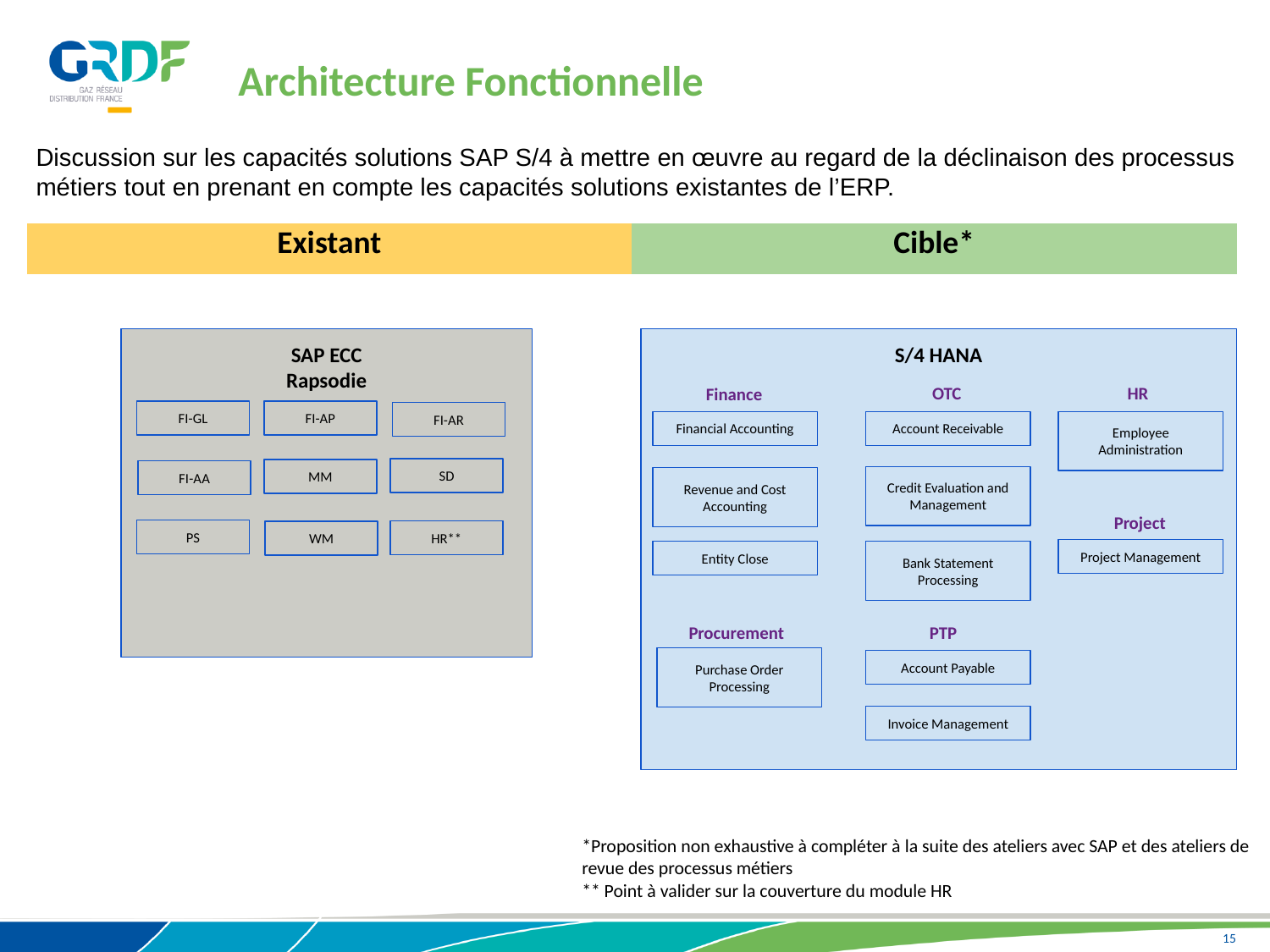

Architecture Fonctionnelle

Discussion sur les capacités solutions SAP S/4 à mettre en œuvre au regard de la déclinaison des processus métiers tout en prenant en compte les capacités solutions existantes de l’ERP.
| Existant | Cible\* |
| --- | --- |
SAP ECC
Rapsodie
S/4 HANA
OTC
HR
Finance
FI-AP
FI-GL
FI-AR
Financial Accounting
Account Receivable
Employee Administration
SD
MM
FI-AA
Credit Evaluation and Management
Revenue and Cost Accounting
Project
PS
HR**
WM
Project Management
Entity Close
Bank Statement Processing
Procurement
PTP
Purchase Order Processing
Account Payable
Invoice Management
*Proposition non exhaustive à compléter à la suite des ateliers avec SAP et des ateliers de revue des processus métiers
** Point à valider sur la couverture du module HR
15